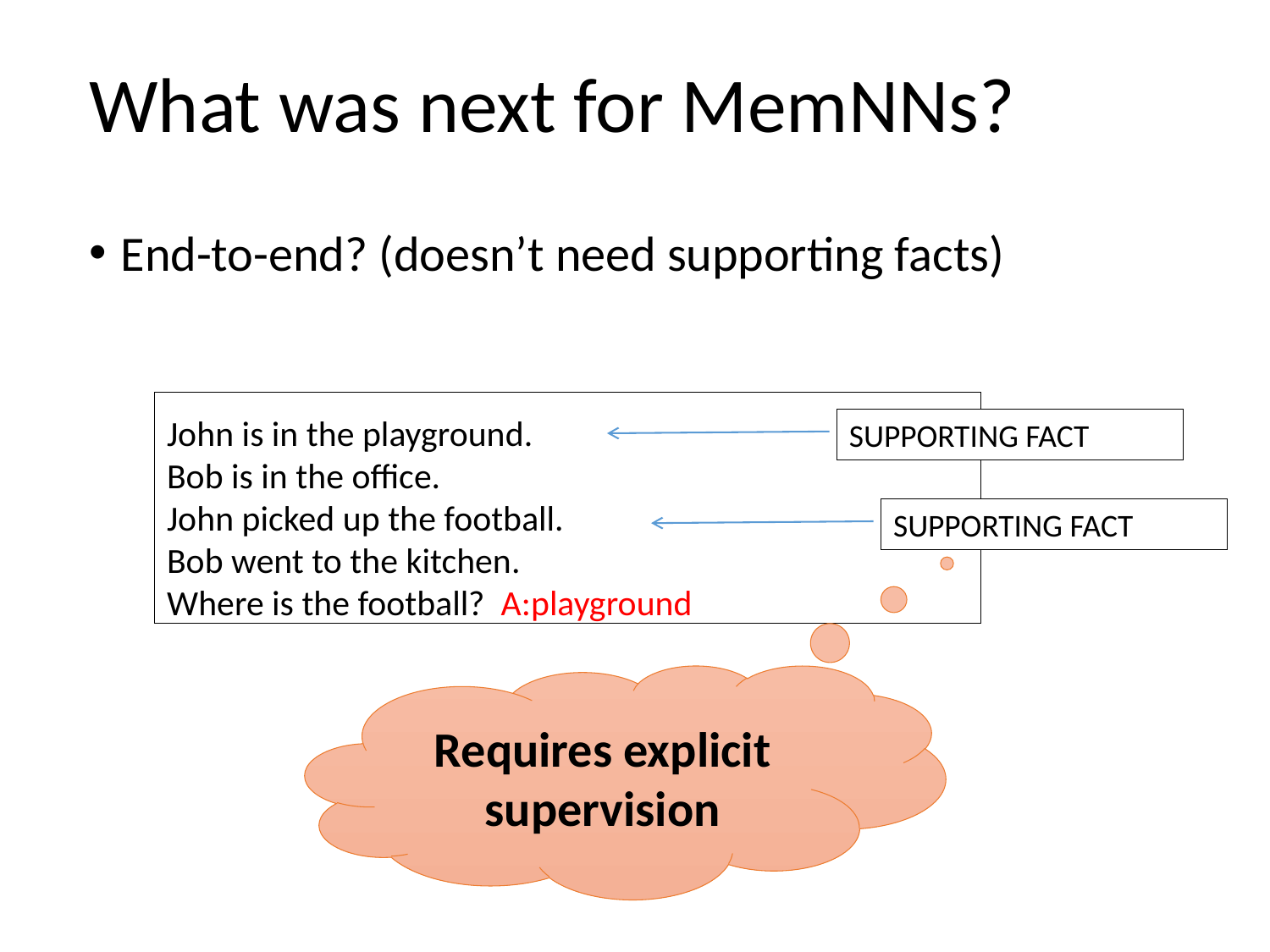

# What was next for MemNNs?
End-to-end? (doesn’t need supporting facts)

John is in the playground.
Bob is in the office.
John picked up the football.
Bob went to the kitchen.
Where is the football?  A:playground
SUPPORTING FACT
SUPPORTING FACT
Requires explicit supervision